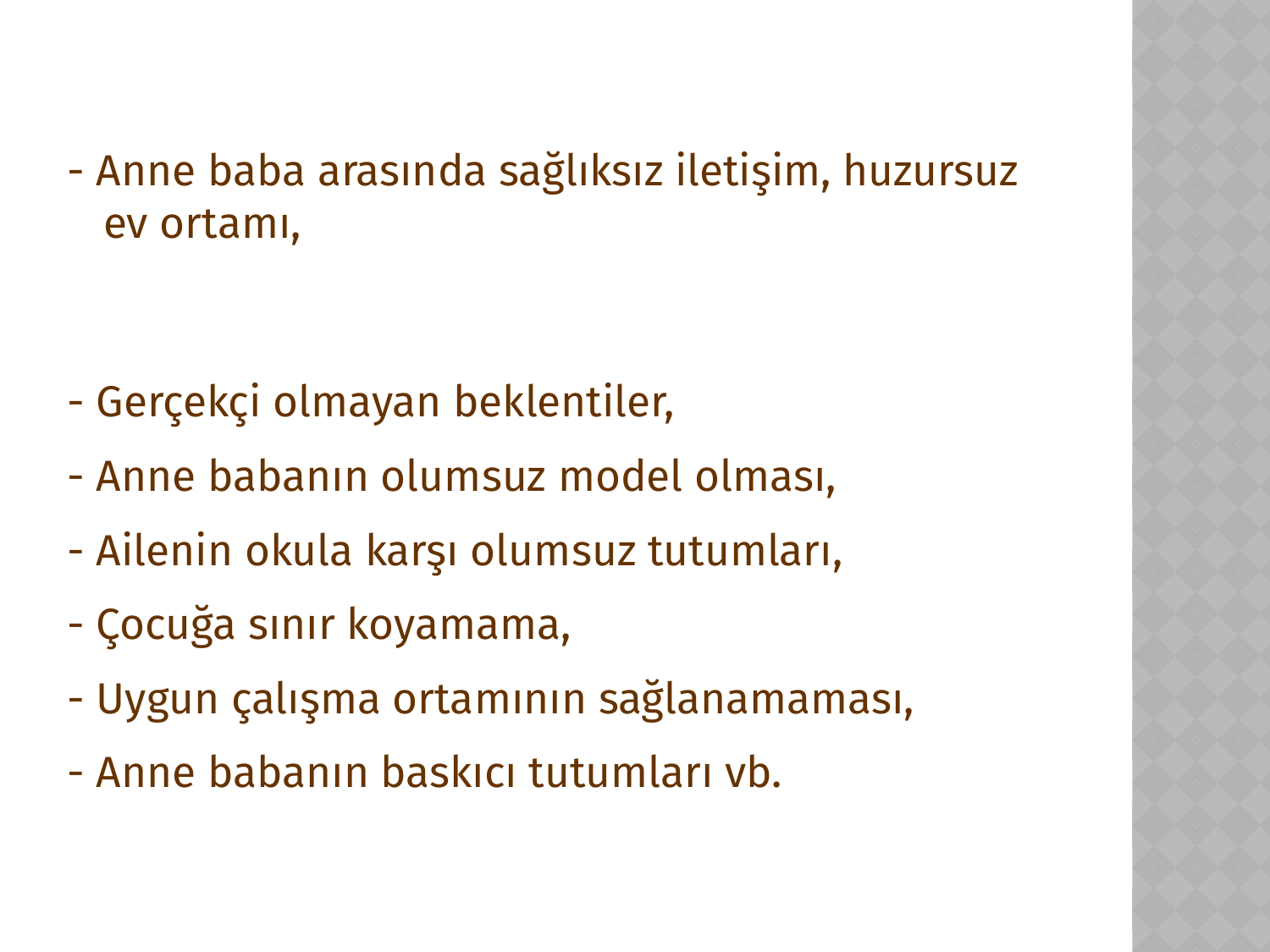

- Anne baba arasında sağlıksız iletişim, huzursuz ev ortamı,
- Gerçekçi olmayan beklentiler,
- Anne babanın olumsuz model olması,
- Ailenin okula karşı olumsuz tutumları,
- Çocuğa sınır koyamama,
- Uygun çalışma ortamının sağlanamaması,
- Anne babanın baskıcı tutumları vb.